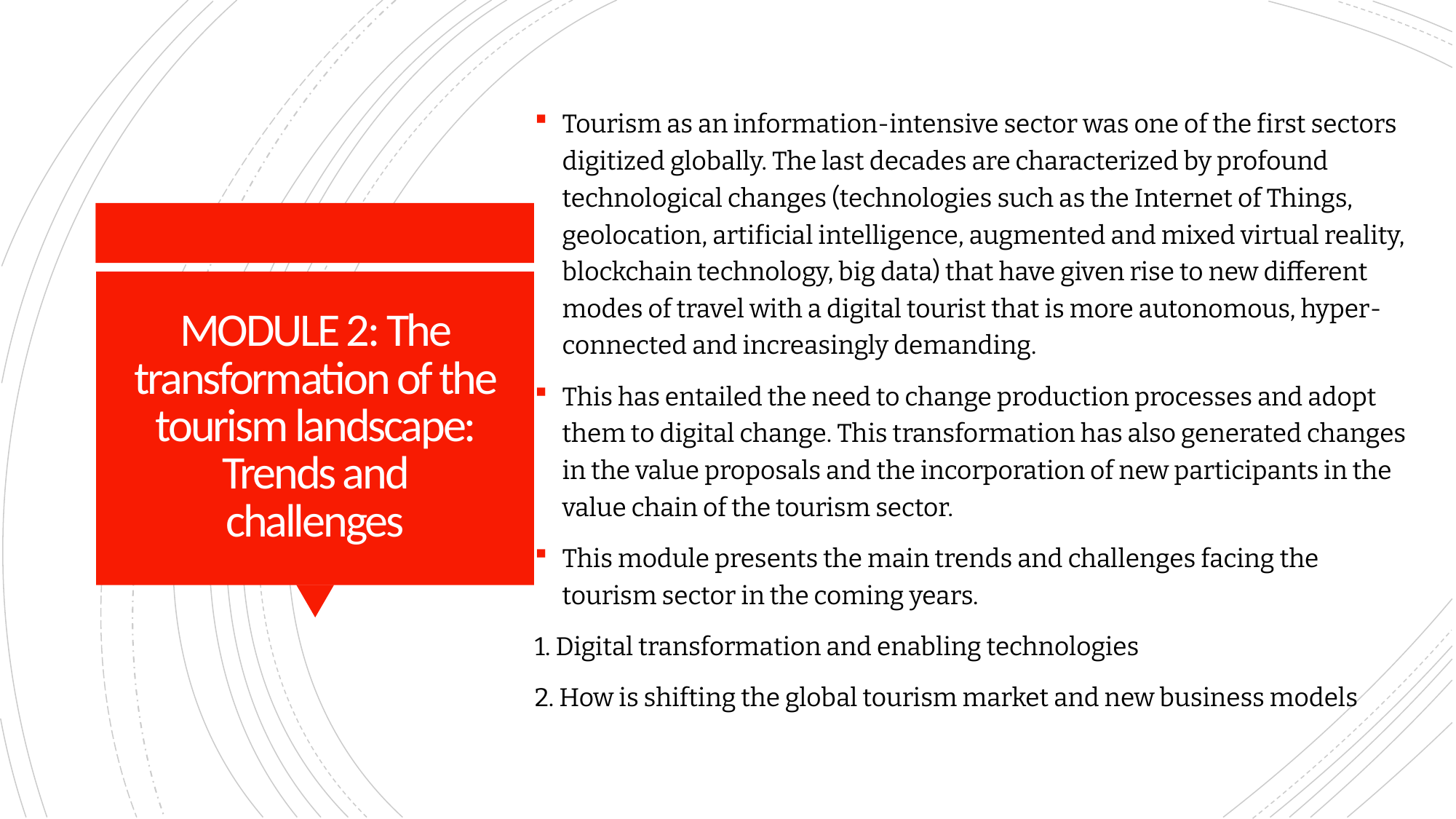

Tourism as an information-intensive sector was one of the first sectors digitized globally. The last decades are characterized by profound technological changes (technologies such as the Internet of Things, geolocation, artificial intelligence, augmented and mixed virtual reality, blockchain technology, big data) that have given rise to new different modes of travel with a digital tourist that is more autonomous, hyper-connected and increasingly demanding.
This has entailed the need to change production processes and adopt them to digital change. This transformation has also generated changes in the value proposals and the incorporation of new participants in the value chain of the tourism sector.
This module presents the main trends and challenges facing the tourism sector in the coming years.
1. Digital transformation and enabling technologies
2. How is shifting the global tourism market and new business models

# MODULE 2: The transformation of the tourism landscape: Trends and challenges